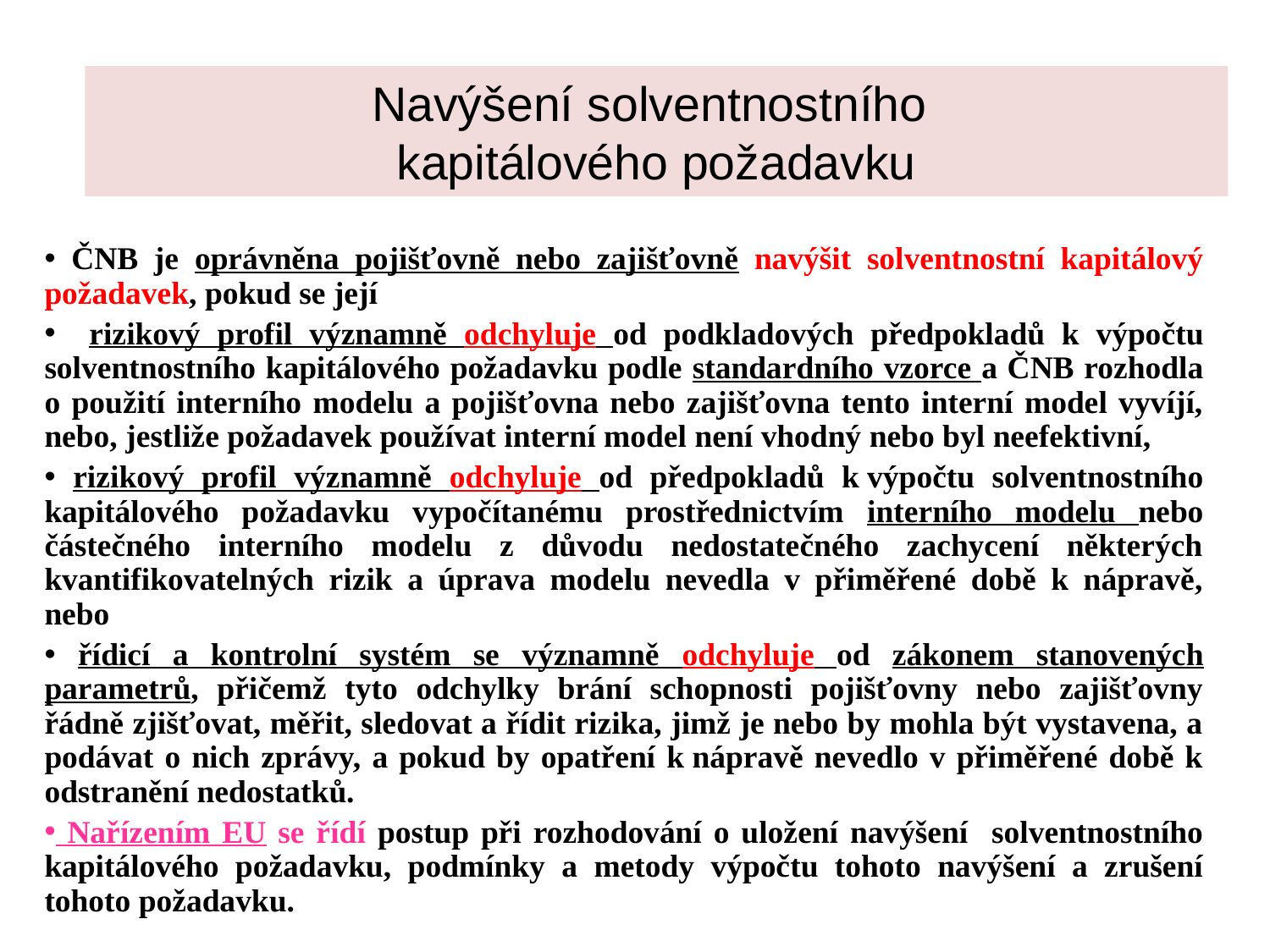

# Navýšení solventnostního kapitálového požadavku
 ČNB je oprávněna pojišťovně nebo zajišťovně navýšit solventnostní kapitálový požadavek, pokud se její
  rizikový profil významně odchyluje od podkladových předpokladů k výpočtu solventnostního kapitálového požadavku podle standardního vzorce a ČNB rozhodla o použití interního modelu a pojišťovna nebo zajišťovna tento interní model vyvíjí, nebo, jestliže požadavek používat interní model není vhodný nebo byl neefektivní,
 rizikový profil významně odchyluje od předpokladů k výpočtu solventnostního kapitálového požadavku vypočítanému prostřednictvím interního modelu nebo částečného interního modelu z důvodu nedostatečného zachycení některých kvantifikovatelných rizik a úprava modelu nevedla v přiměřené době k nápravě, nebo
 řídicí a kontrolní systém se významně odchyluje od zákonem stanovených parametrů, přičemž tyto odchylky brání schopnosti pojišťovny nebo zajišťovny řádně zjišťovat, měřit, sledovat a řídit rizika, jimž je nebo by mohla být vystavena, a podávat o nich zprávy, a pokud by opatření k nápravě nevedlo v přiměřené době k odstranění nedostatků.
 Nařízením EU se řídí postup při rozhodování o uložení navýšení  solventnostního kapitálového požadavku, podmínky a metody výpočtu tohoto navýšení a zrušení tohoto požadavku.